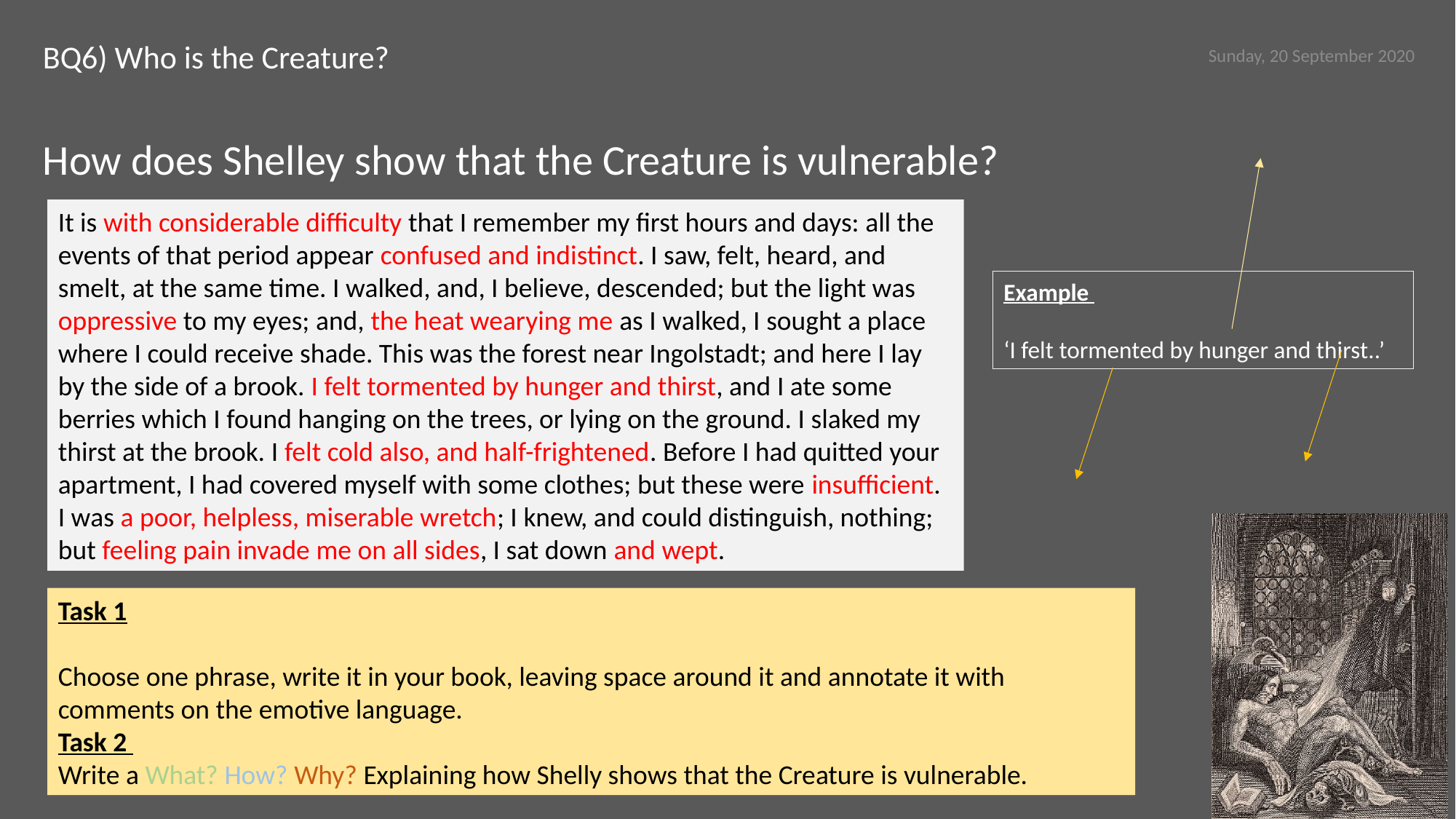

Sunday, 20 September 2020
# BQ6) Who is the Creature?
How does Shelley show that the Creature is vulnerable?
It is with considerable difficulty that I remember my first hours and days: all the events of that period appear confused and indistinct. I saw, felt, heard, and smelt, at the same time. I walked, and, I believe, descended; but the light was oppressive to my eyes; and, the heat wearying me as I walked, I sought a place where I could receive shade. This was the forest near Ingolstadt; and here I lay by the side of a brook. I felt tormented by hunger and thirst, and I ate some berries which I found hanging on the trees, or lying on the ground. I slaked my thirst at the brook. I felt cold also, and half-frightened. Before I had quitted your apartment, I had covered myself with some clothes; but these were insufficient. I was a poor, helpless, miserable wretch; I knew, and could distinguish, nothing; but feeling pain invade me on all sides, I sat down and wept.
Example

‘I felt tormented by hunger and thirst..’
Task 1

Choose one phrase, write it in your book, leaving space around it and annotate it with comments on the emotive language.
Task 2
Write a What? How? Why? Explaining how Shelly shows that the Creature is vulnerable.